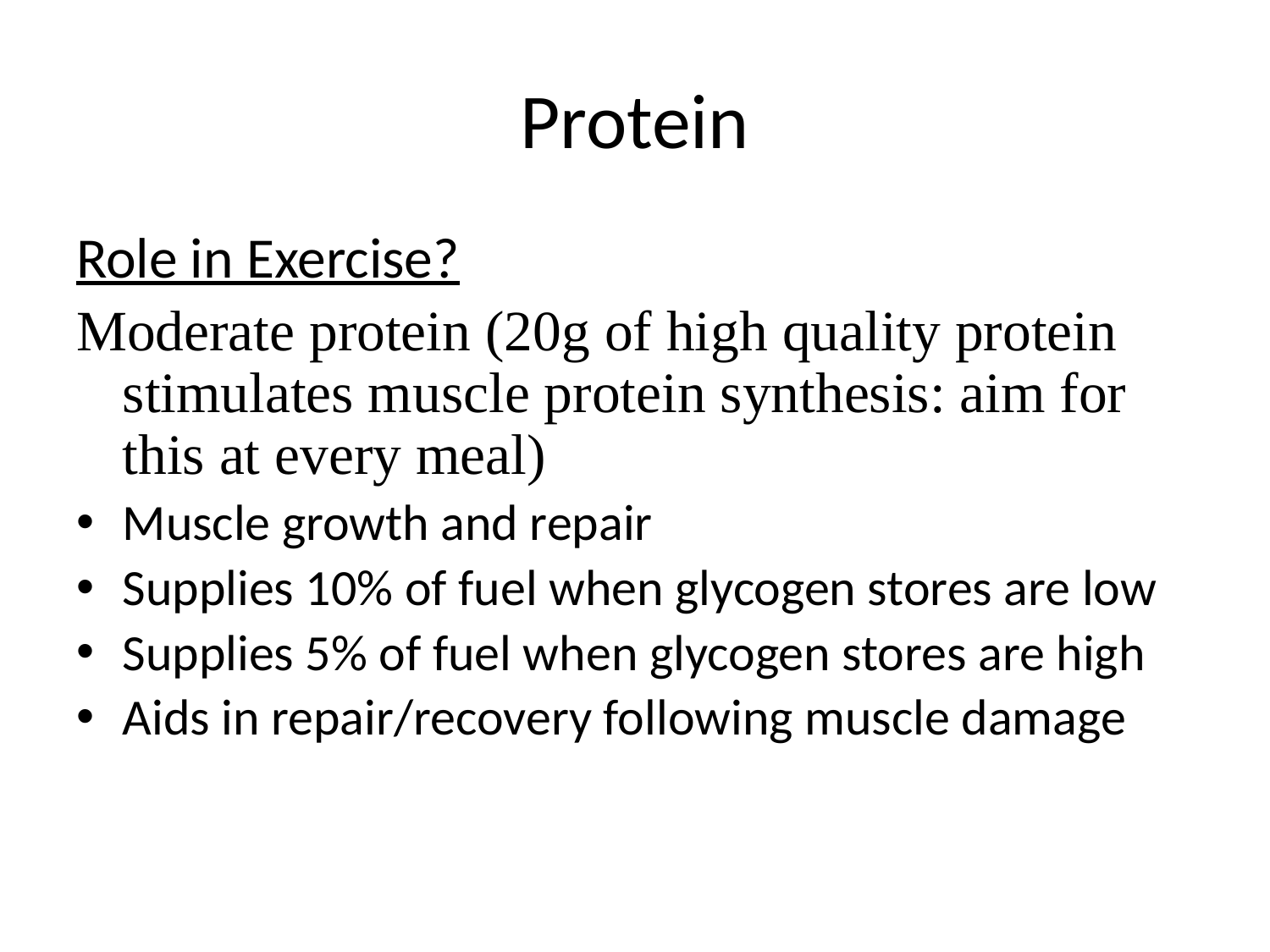

# Protein
Role in Exercise?
Moderate protein (20g of high quality protein stimulates muscle protein synthesis: aim for this at every meal)
Muscle growth and repair
Supplies 10% of fuel when glycogen stores are low
Supplies 5% of fuel when glycogen stores are high
Aids in repair/recovery following muscle damage